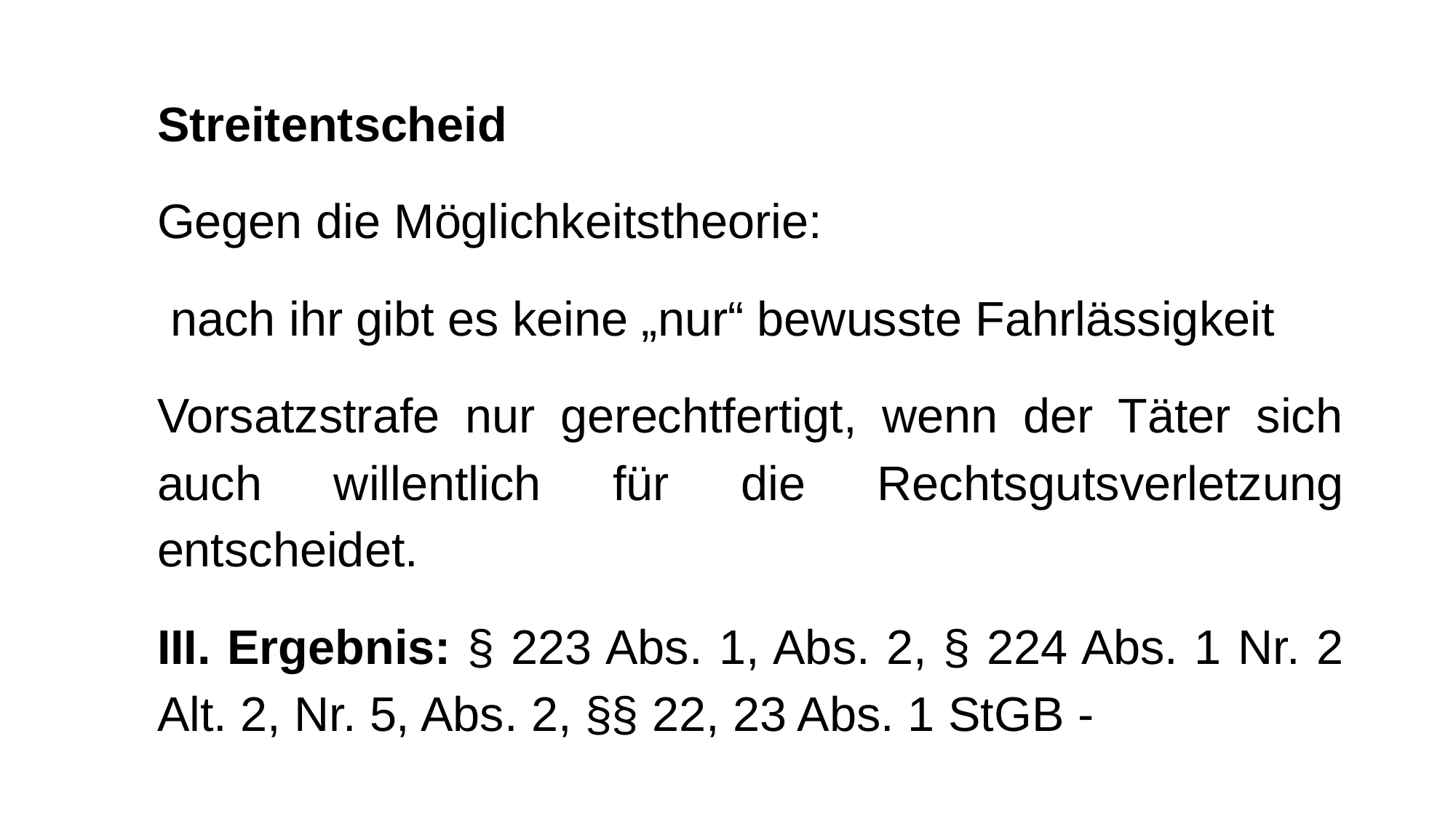

Streitentscheid
Gegen die Möglichkeitstheorie:
 nach ihr gibt es keine „nur“ bewusste Fahrlässigkeit
Vorsatzstrafe nur gerechtfertigt, wenn der Täter sich auch willentlich für die Rechtsgutsverletzung entscheidet.
III. Ergebnis: § 223 Abs. 1, Abs. 2, § 224 Abs. 1 Nr. 2 Alt. 2, Nr. 5, Abs. 2, §§ 22, 23 Abs. 1 StGB -